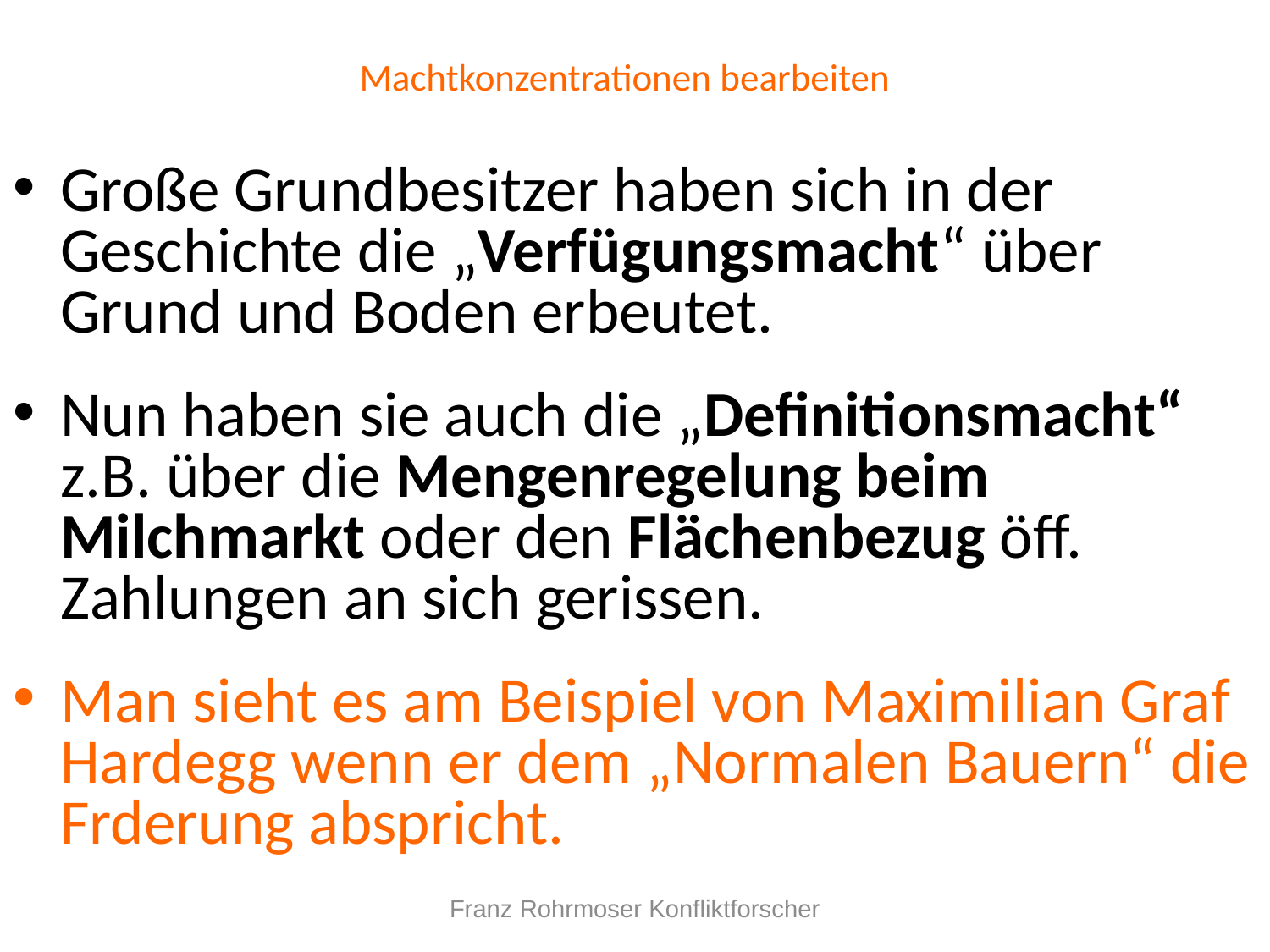

# Machtkonzentrationen bearbeiten
Große Grundbesitzer haben sich in der Geschichte die „Verfügungsmacht“ über Grund und Boden erbeutet.
Nun haben sie auch die „Definitionsmacht“ z.B. über die Mengenregelung beim Milchmarkt oder den Flächenbezug öff. Zahlungen an sich gerissen.
Man sieht es am Beispiel von Maximilian Graf Hardegg wenn er dem „Normalen Bauern“ die Frderung abspricht.
Franz Rohrmoser Konfliktforscher